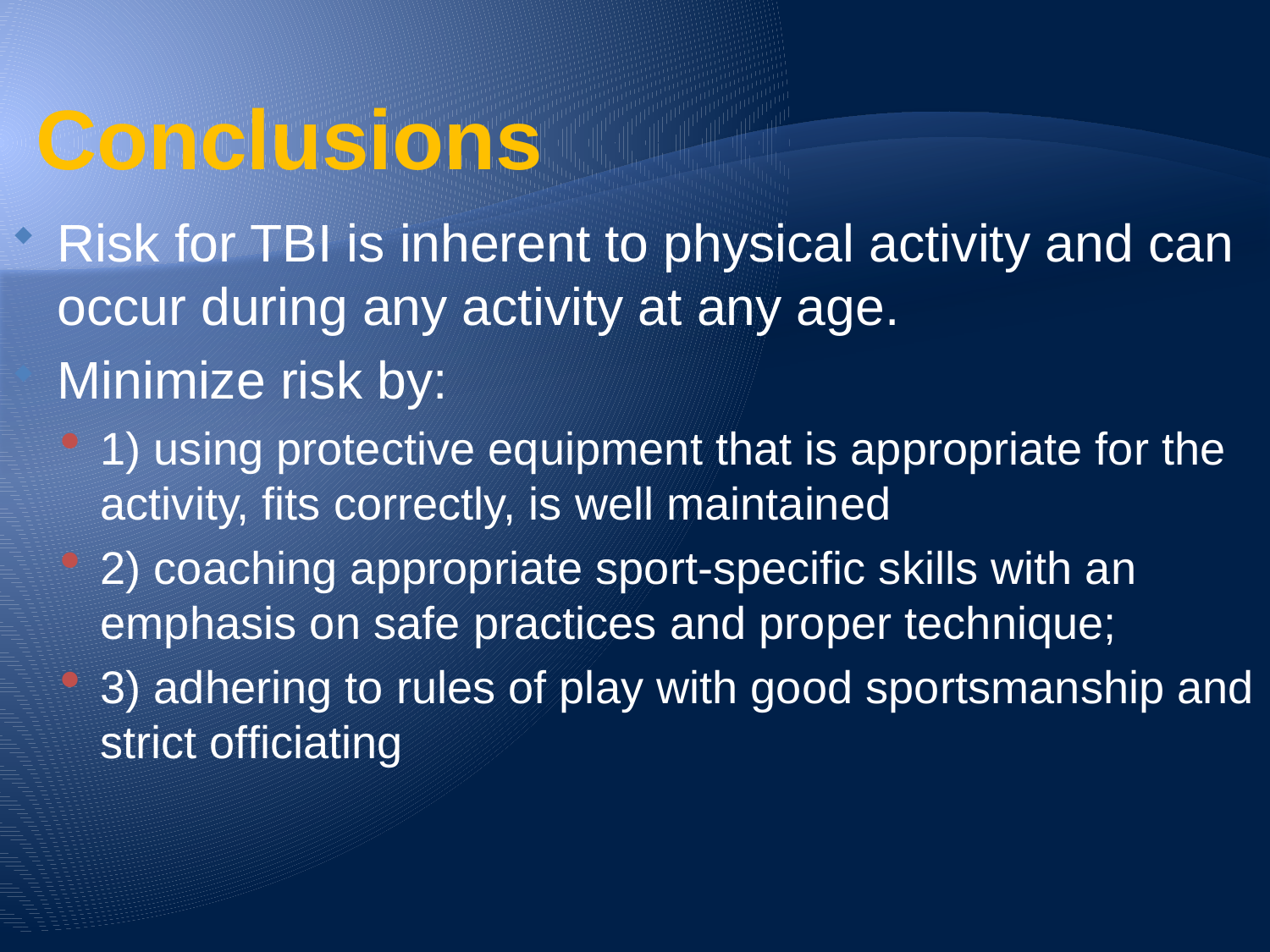

# Conclusions
Risk for TBI is inherent to physical activity and can occur during any activity at any age.
Minimize risk by:
1) using protective equipment that is appropriate for the activity, fits correctly, is well maintained
2) coaching appropriate sport-specific skills with an emphasis on safe practices and proper technique;
3) adhering to rules of play with good sportsmanship and strict officiating